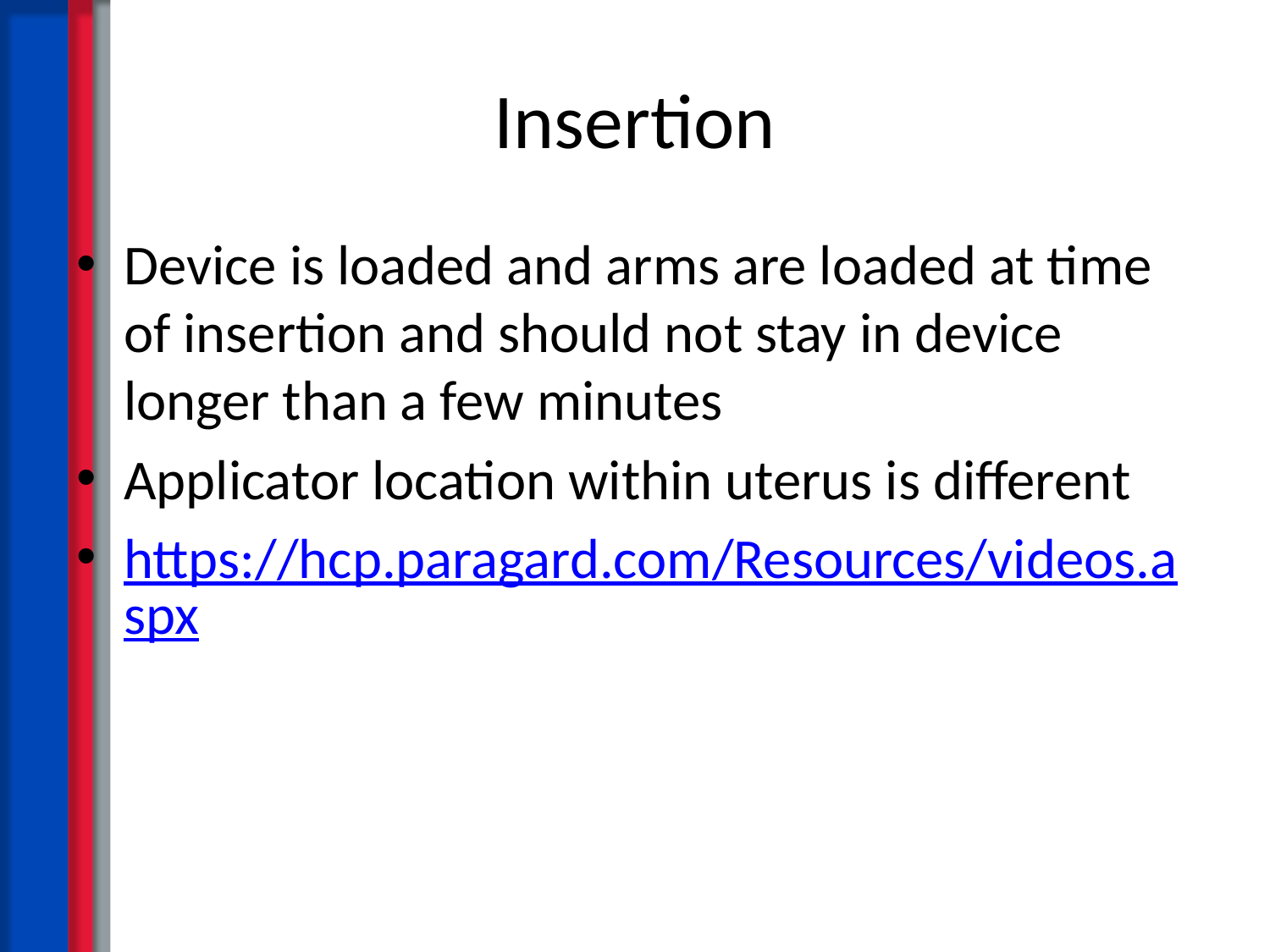

# Insertion
Device is loaded and arms are loaded at time of insertion and should not stay in device longer than a few minutes
Applicator location within uterus is different
https://hcp.paragard.com/Resources/videos.aspx